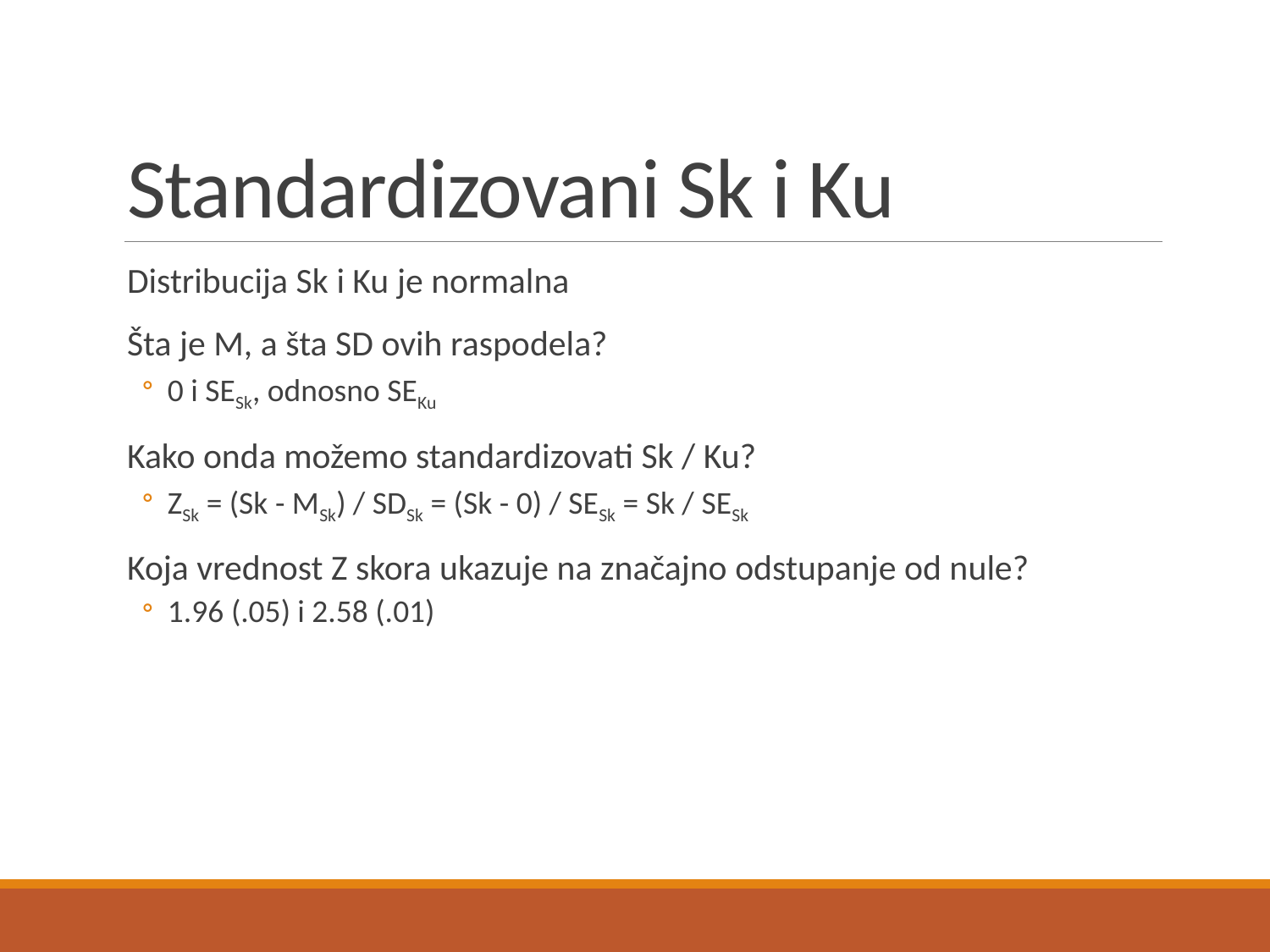

# Standardizovani Sk i Ku
Distribucija Sk i Ku je normalna
Šta je M, a šta SD ovih raspodela?
0 i SESk, odnosno SEKu
Kako onda možemo standardizovati Sk / Ku?
ZSk = (Sk - MSk) / SDSk = (Sk - 0) / SESk = Sk / SESk
Koja vrednost Z skora ukazuje na značajno odstupanje od nule?
1.96 (.05) i 2.58 (.01)